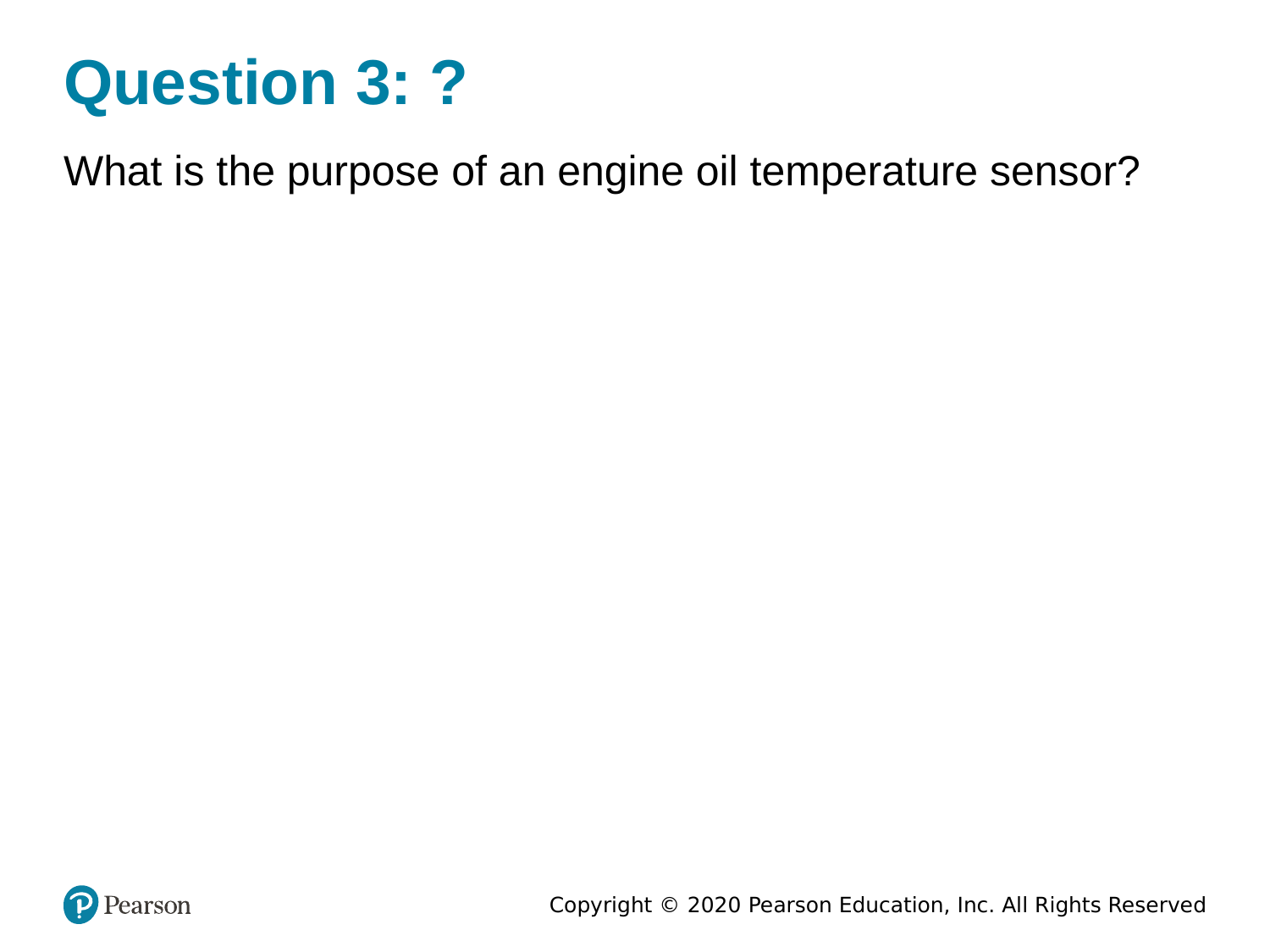

# Question 3: ?
What is the purpose of an engine oil temperature sensor?